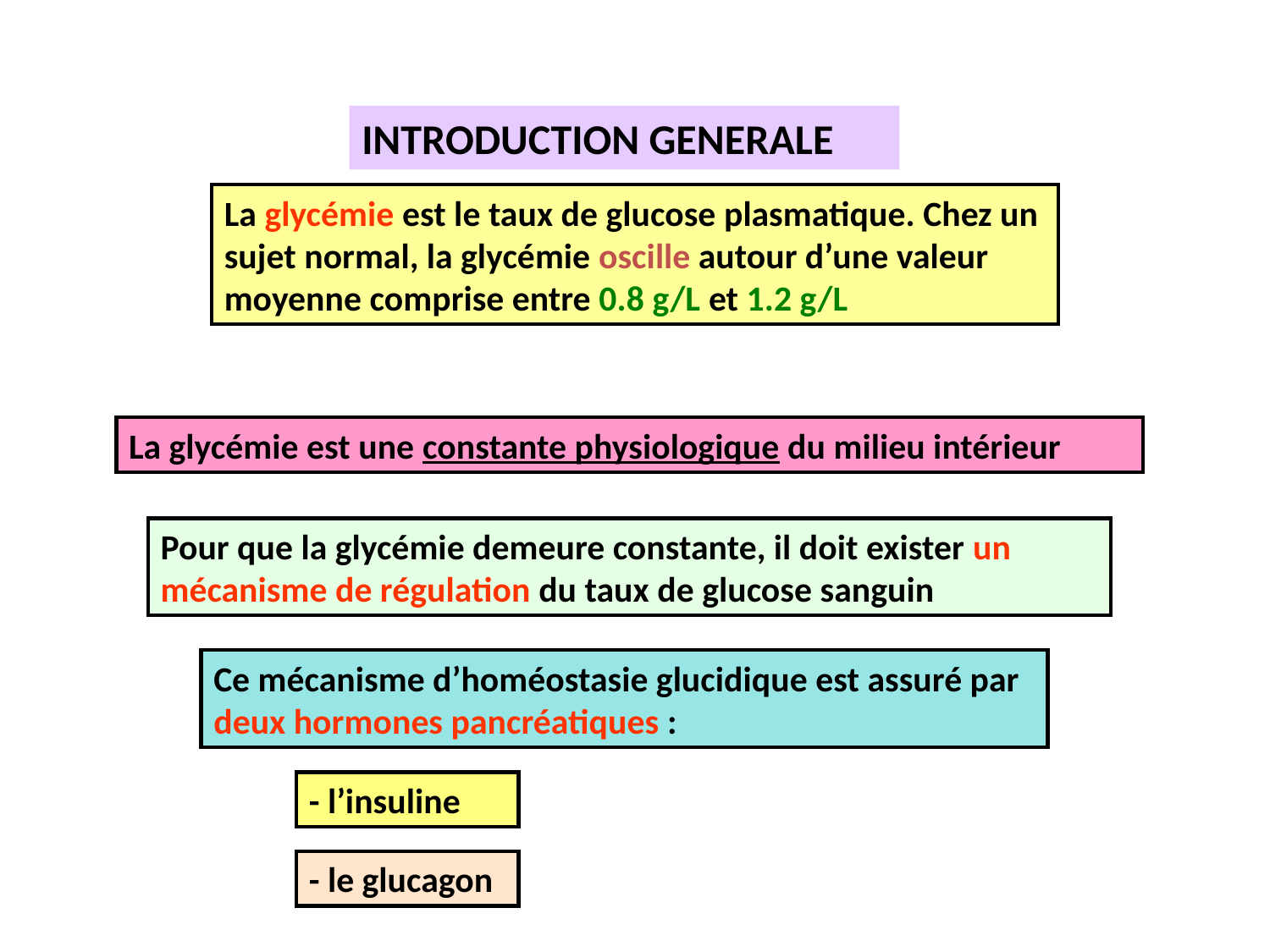

INTRODUCTION GENERALE
La glycémie est le taux de glucose plasmatique. Chez un sujet normal, la glycémie oscille autour d’une valeur moyenne comprise entre 0.8 g/L et 1.2 g/L
La glycémie est une constante physiologique du milieu intérieur
Pour que la glycémie demeure constante, il doit exister un mécanisme de régulation du taux de glucose sanguin
Ce mécanisme d’homéostasie glucidique est assuré par deux hormones pancréatiques :
- l’insuline
- le glucagon